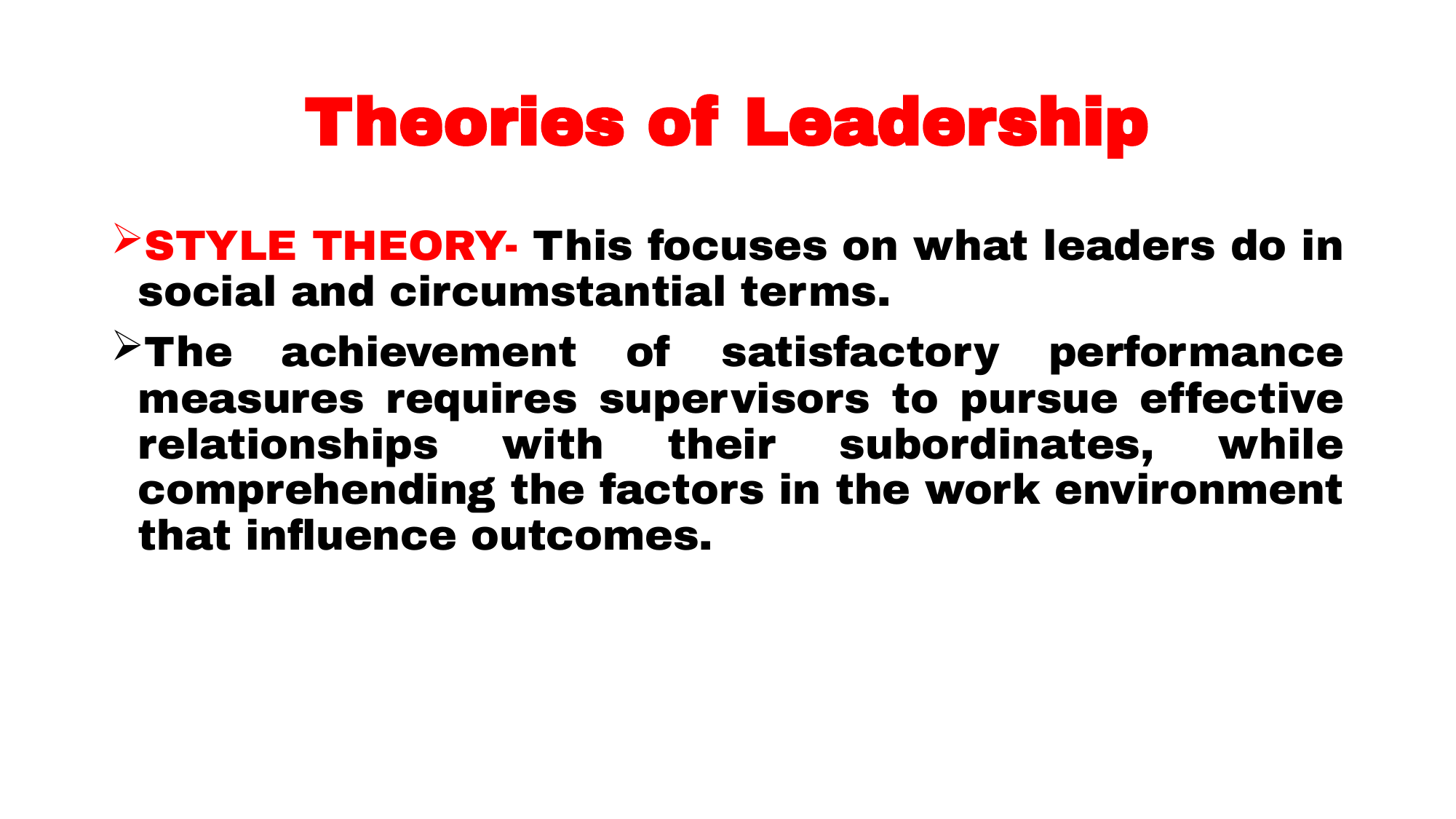

# Theories of Leadership
STYLE THEORY- This focuses on what leaders do in social and circumstantial terms.
The achievement of satisfactory performance measures requires supervisors to pursue effective relationships with their subordinates, while comprehending the factors in the work environment that influence outcomes.